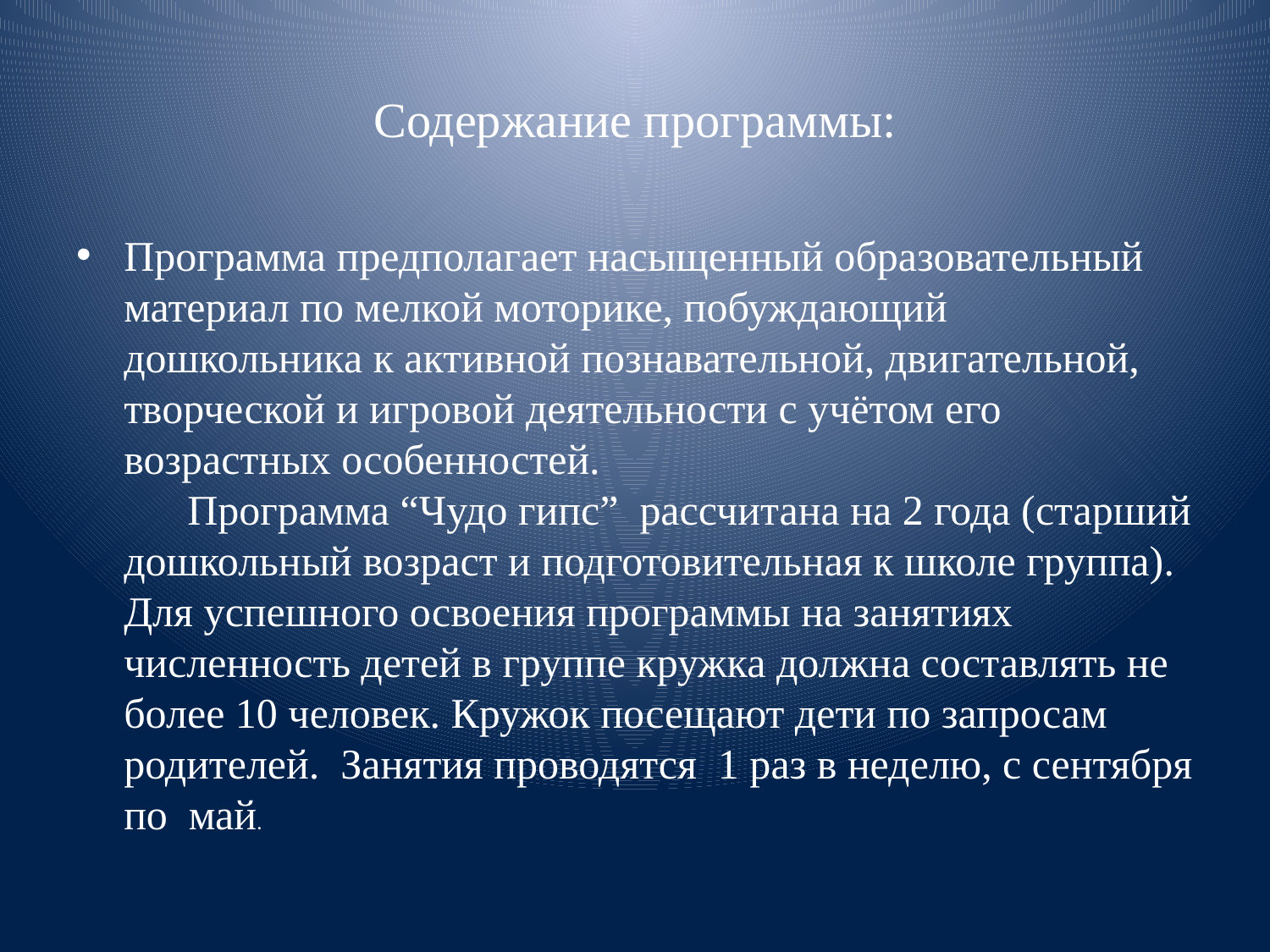

# Содержание программы:
Программа предполагает насыщенный образовательный материал по мелкой моторике, побуждающий дошкольника к активной познавательной, двигательной, творческой и игровой деятельности с учётом его возрастных особенностей.
      Программа “Чудо гипс”  рассчитана на 2 года (старший дошкольный возраст и подготовительная к школе группа). Для успешного освоения программы на занятиях численность детей в группе кружка должна составлять не более 10 человек. Кружок посещают дети по запросам родителей.  Занятия проводятся  1 раз в неделю, с сентября по  май.